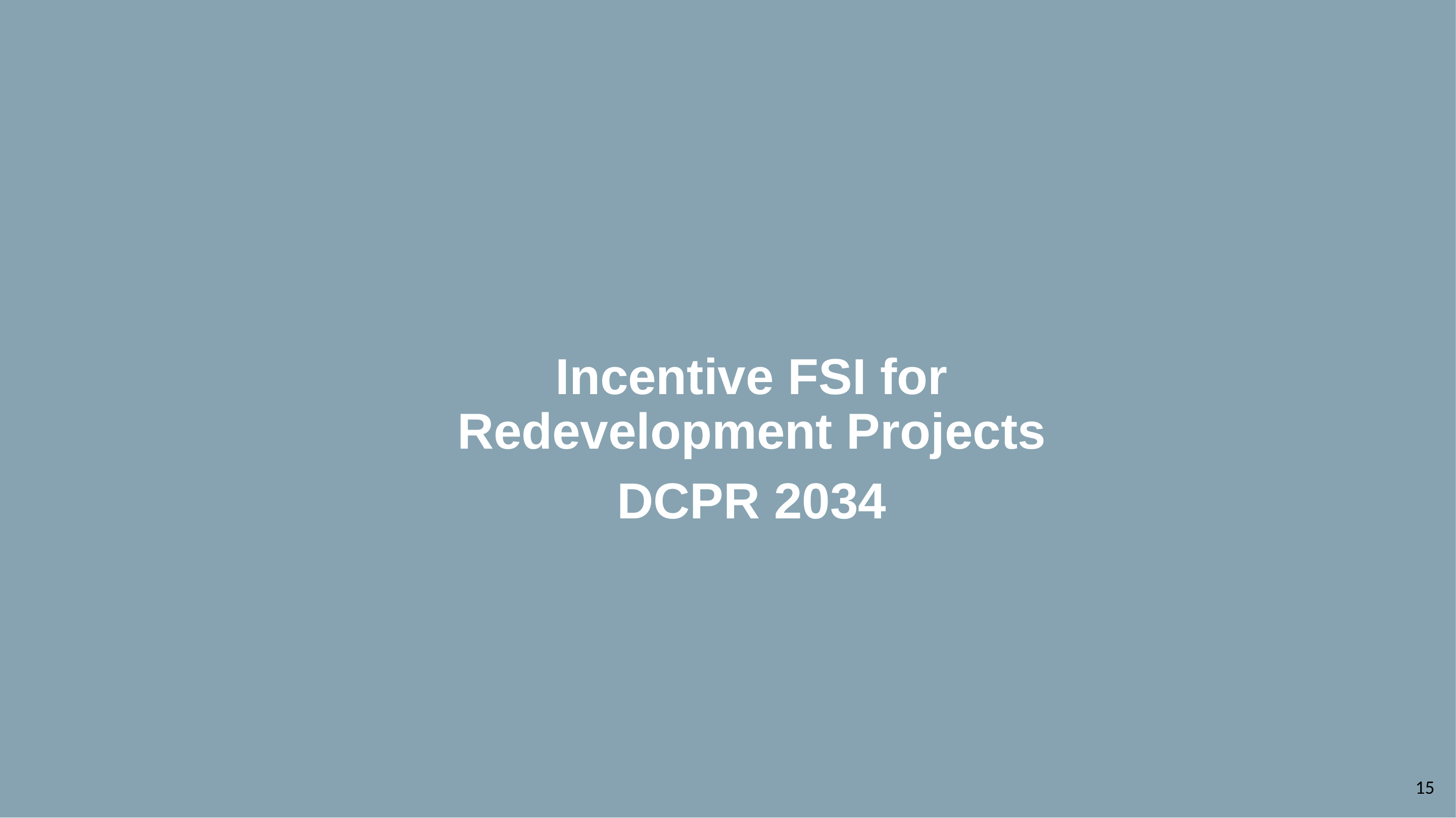

Incentive FSI for Redevelopment Projects
DCPR 2034
15